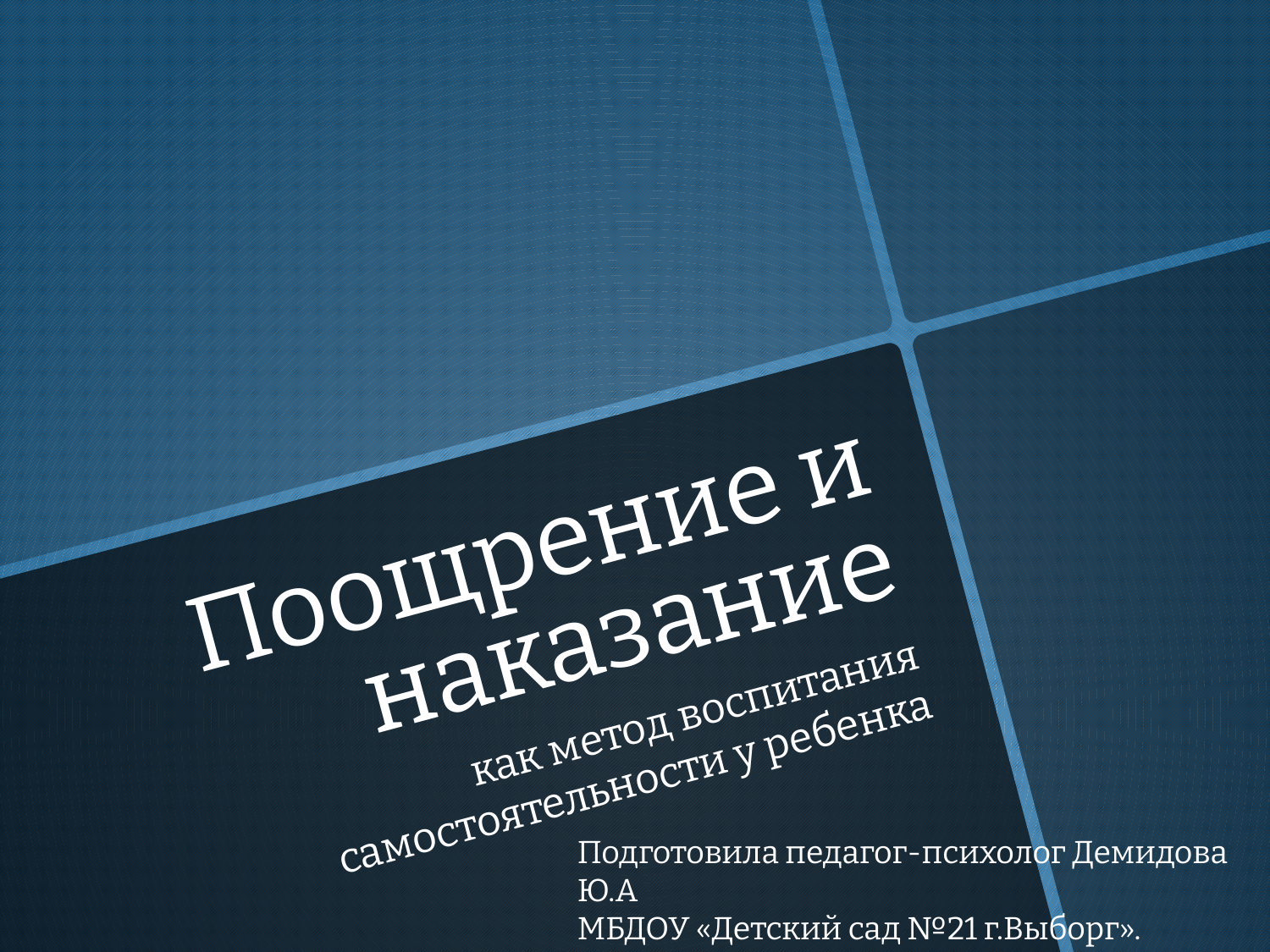

# Поощрение и наказание
как метод воспитания самостоятельности у ребенка
Подготовила педагог-психолог Демидова Ю.А
МБДОУ «Детский сад №21 г.Выборг».